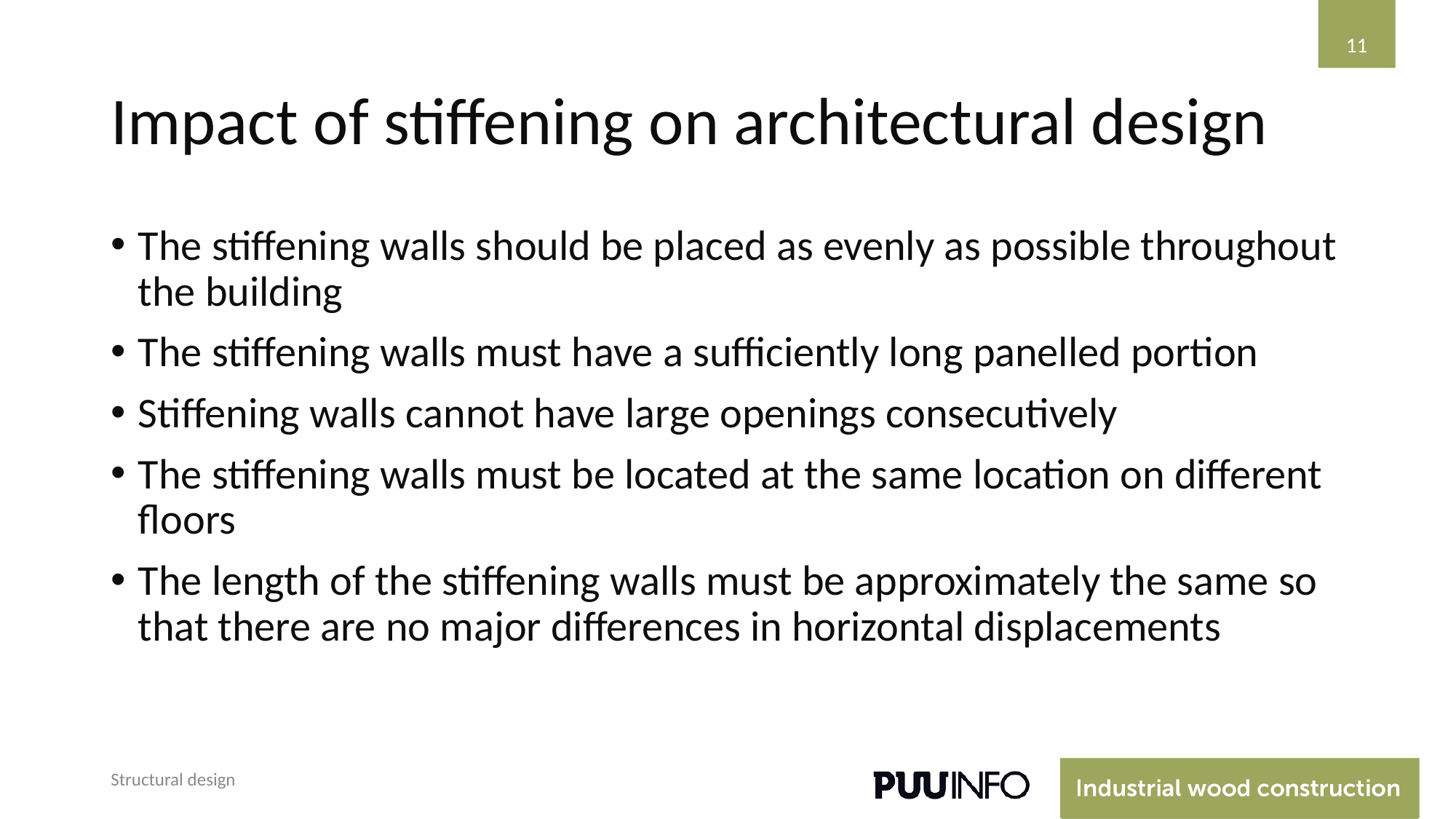

11
# Impact of stiffening on architectural design
The stiffening walls should be placed as evenly as possible throughout the building
The stiffening walls must have a sufficiently long panelled portion
Stiffening walls cannot have large openings consecutively
The stiffening walls must be located at the same location on different floors
The length of the stiffening walls must be approximately the same so that there are no major differences in horizontal displacements

Structural design